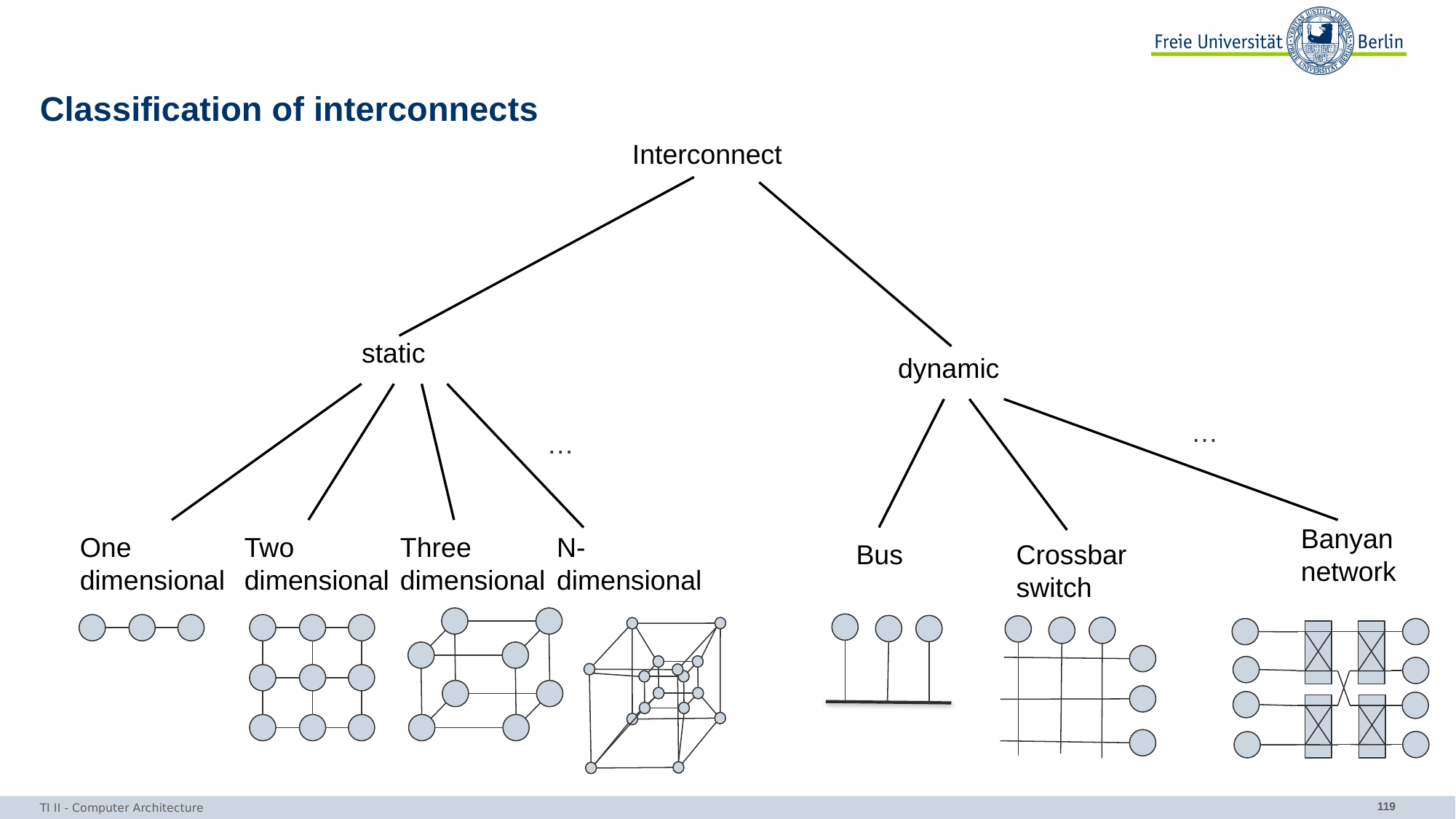

# Classification of interconnects
Interconnect

static
dynamic

…
…
Banyan
network
One
dimensional
Two
dimensional
Three
dimensional
N-
dimensional
Bus
Crossbar
switch

TI II - Computer Architecture